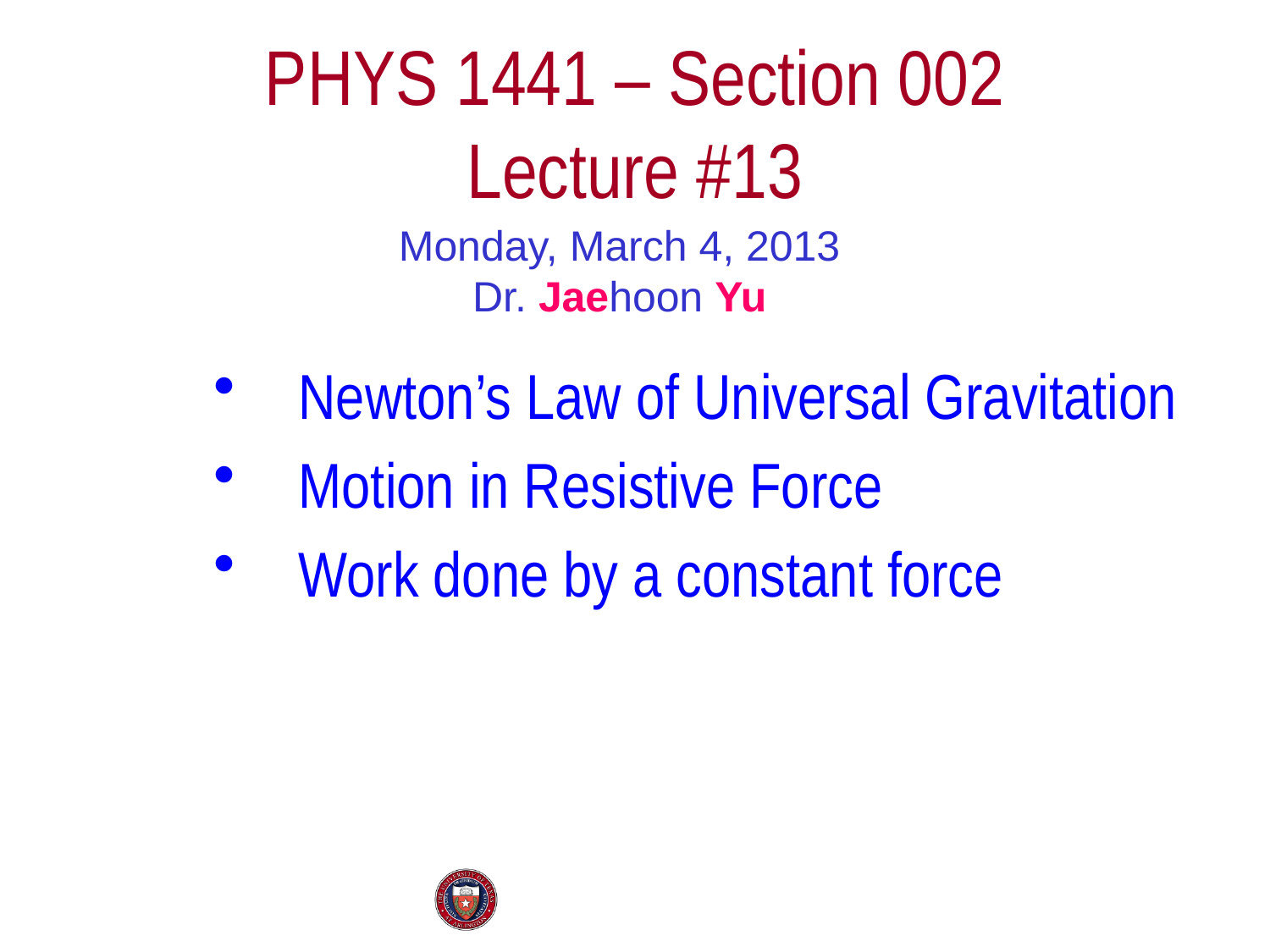

# PHYS 1441 – Section 002 Lecture #13
Monday, March 4, 2013
Dr. Jaehoon Yu
Newton’s Law of Universal Gravitation
Motion in Resistive Force
Work done by a constant force